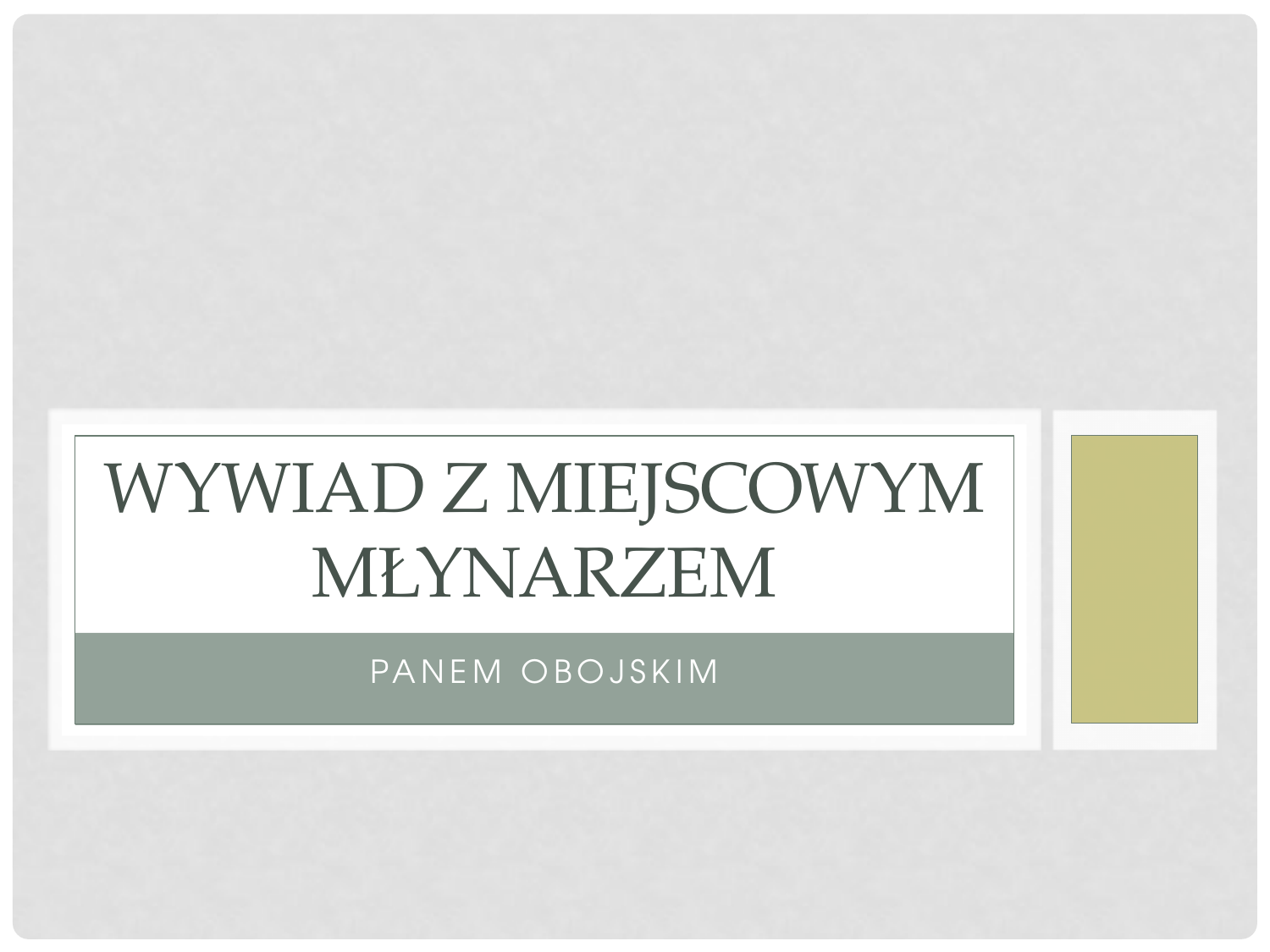

# Wywiad z miejscowym młynarzem
Panem obojskim